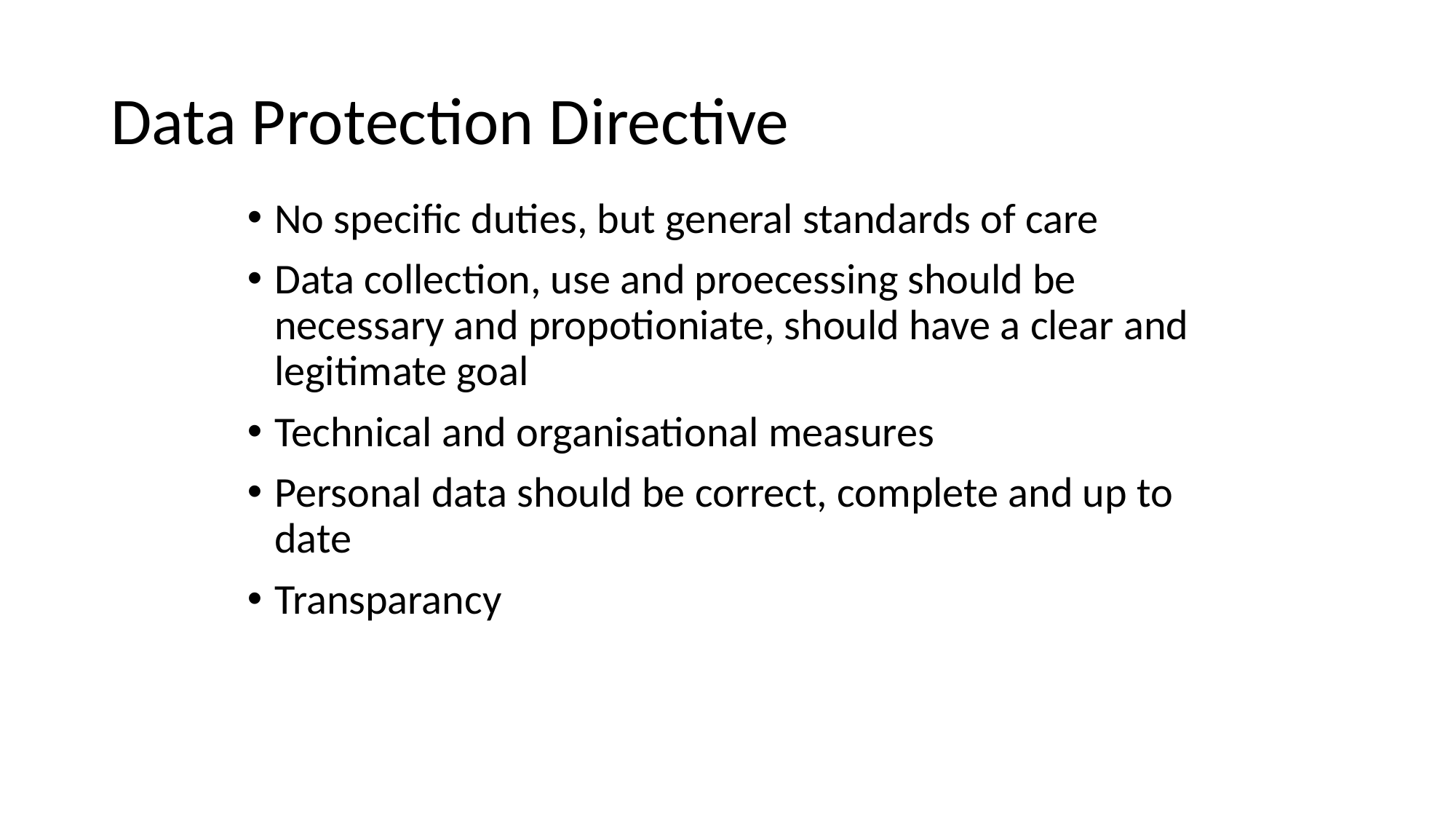

# Data Protection Directive
No specific duties, but general standards of care
Data collection, use and proecessing should be necessary and propotioniate, should have a clear and legitimate goal
Technical and organisational measures
Personal data should be correct, complete and up to date
Transparancy